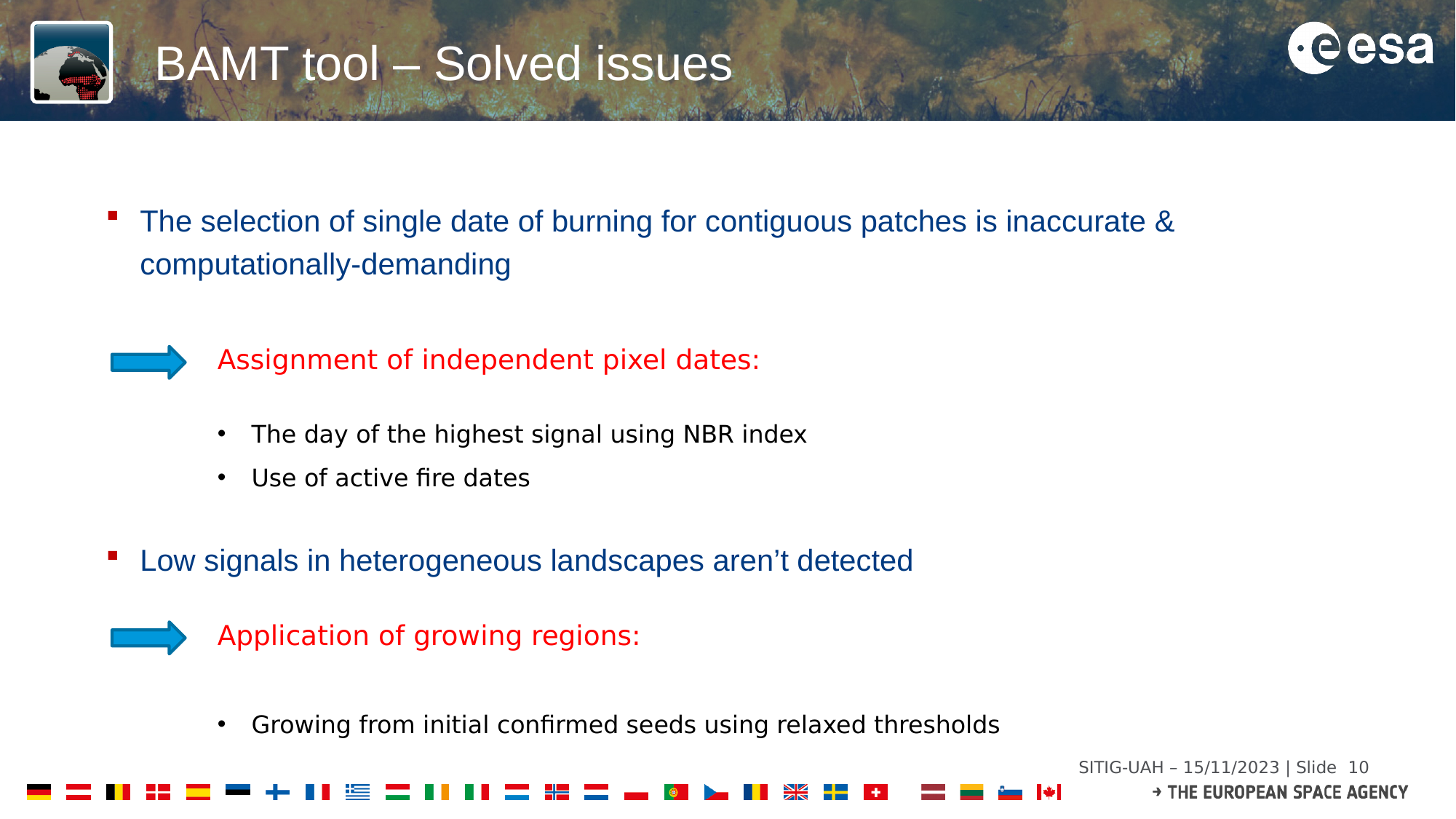

# BAMT tool – Solved issues

The selection of single date of burning for contiguous patches is inaccurate & computationally-demanding

Low signals in heterogeneous landscapes aren’t detected
Assignment of independent pixel dates:

The day of the highest signal using NBR index
Use of active fire dates

Application of growing regions:

Growing from initial confirmed seeds using relaxed thresholds